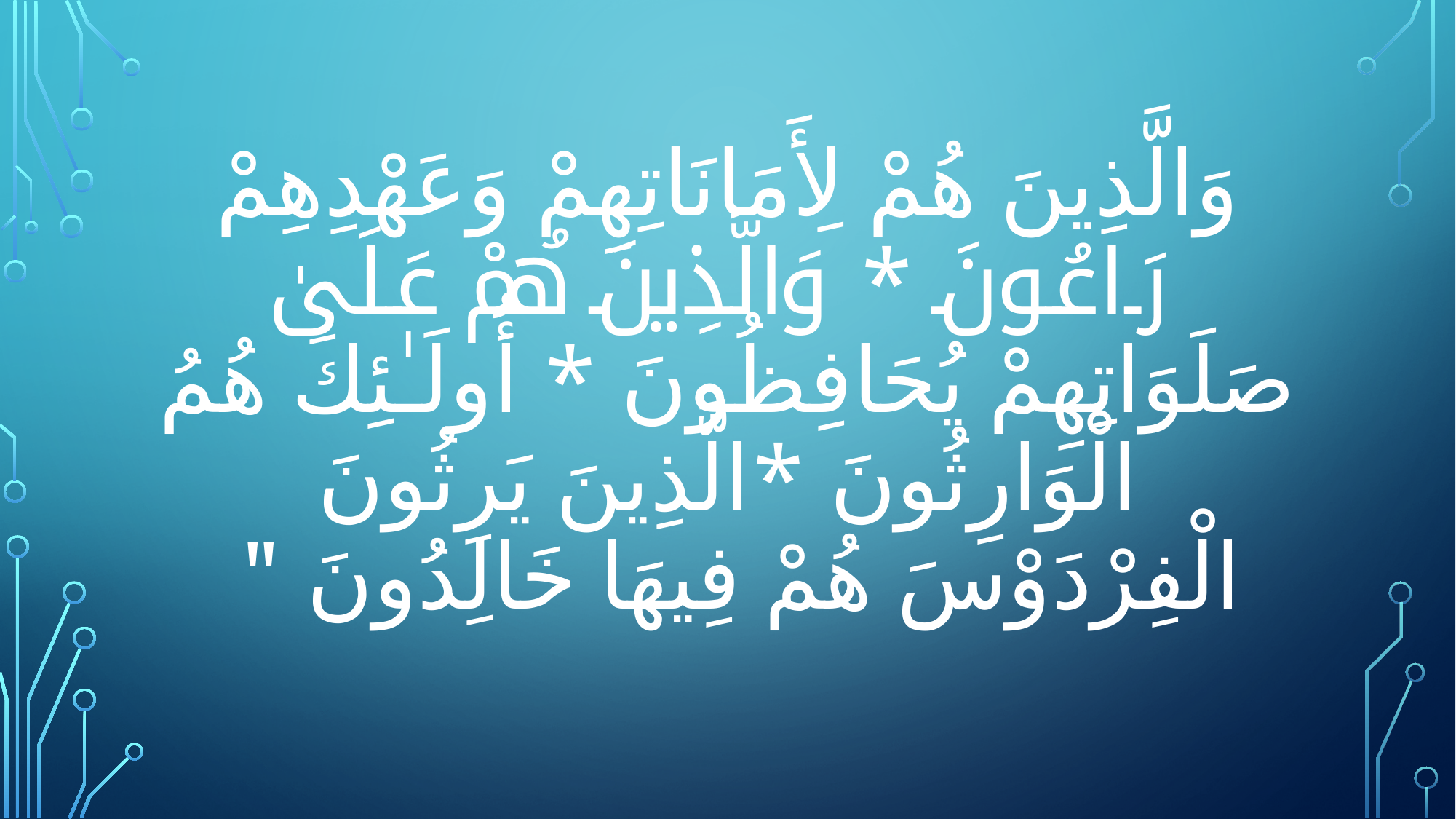

# وَالَّذِينَ هُمْ لِأَمَانَاتِهِمْ وَعَهْدِهِمْ رَ‌اعُونَ * وَالَّذِينَ هُمْ عَلَىٰ صَلَوَاتِهِمْ يُحَافِظُونَ * أُولَـٰئِكَ هُمُ الْوَارِ‌ثُونَ *الَّذِينَ يَرِ‌ثُونَ الْفِرْ‌دَوْسَ هُمْ فِيهَا خَالِدُونَ "